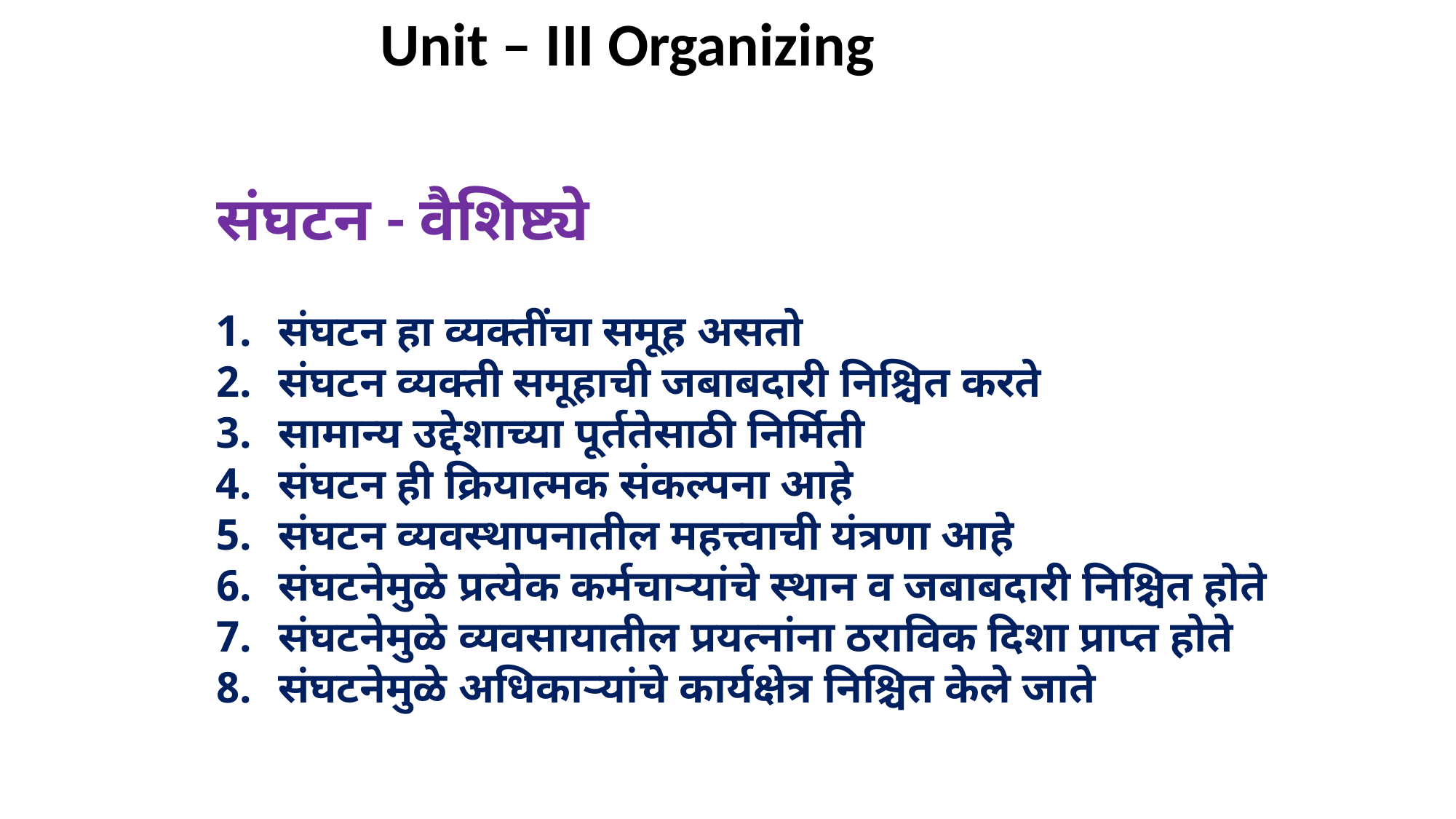

Unit – III Organizing

संघटन - वैशिष्ट्ये

संघटन हा व्यक्तींचा समूह असतो
संघटन व्यक्ती समूहाची जबाबदारी निश्चित करते
सामान्य उद्देशाच्या पूर्ततेसाठी निर्मिती
संघटन ही क्रियात्मक संकल्पना आहे
संघटन व्यवस्थापनातील महत्त्वाची यंत्रणा आहे
संघटनेमुळे प्रत्येक कर्मचाऱ्यांचे स्थान व जबाबदारी निश्चित होते
संघटनेमुळे व्यवसायातील प्रयत्नांना ठराविक दिशा प्राप्त होते
संघटनेमुळे अधिकाऱ्यांचे कार्यक्षेत्र निश्चित केले जाते